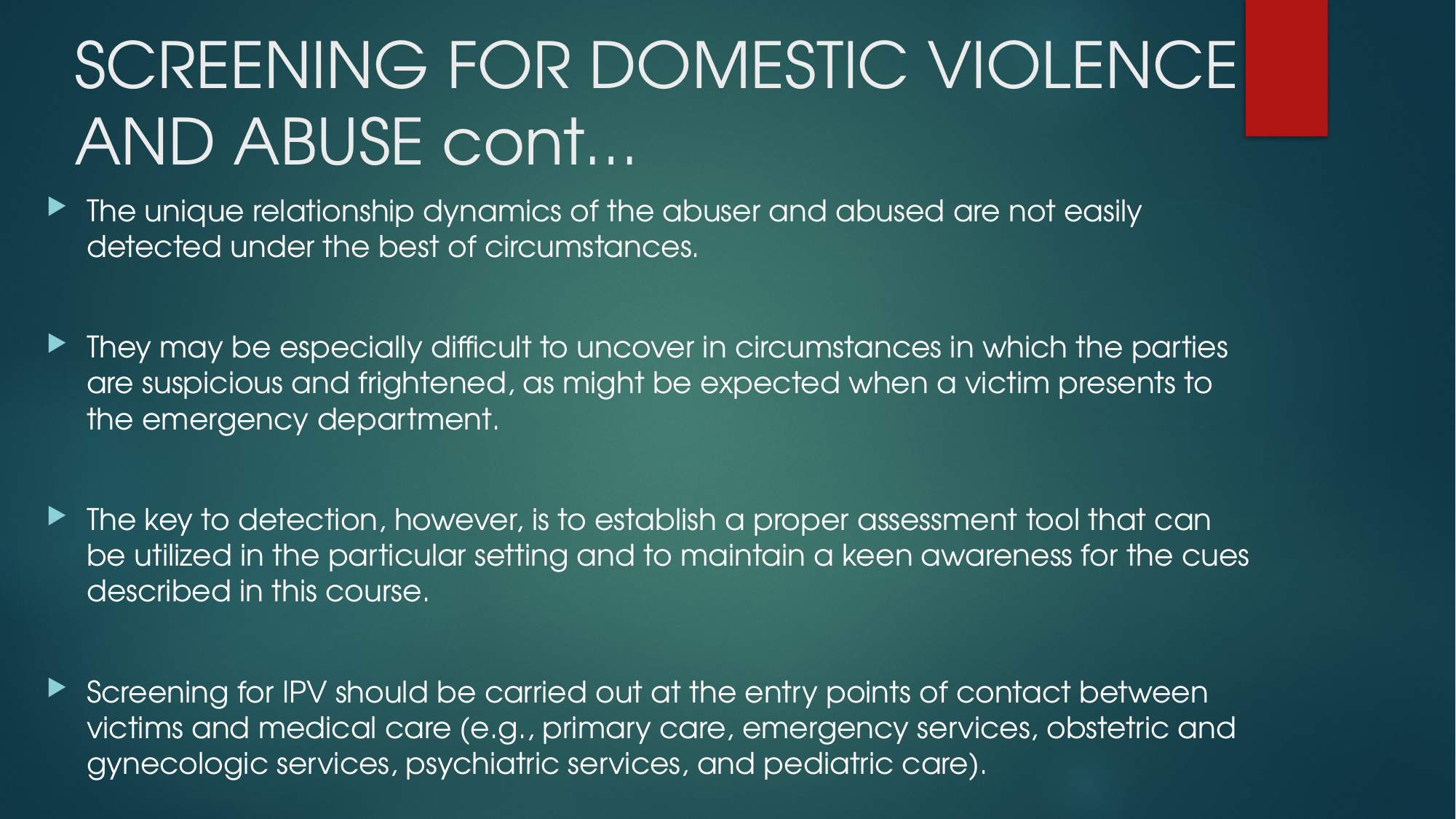

# SCREENING FOR DOMESTIC VIOLENCE AND ABUSE cont…
The unique relationship dynamics of the abuser and abused are not easily detected under the best of circumstances.

They may be especially difficult to uncover in circumstances in which the parties are suspicious and frightened, as might be expected when a victim presents to the emergency department.

The key to detection, however, is to establish a proper assessment tool that can be utilized in the particular setting and to maintain a keen awareness for the cues described in this course.

Screening for IPV should be carried out at the entry points of contact between victims and medical care (e.g., primary care, emergency services, obstetric and gynecologic services, psychiatric services, and pediatric care).